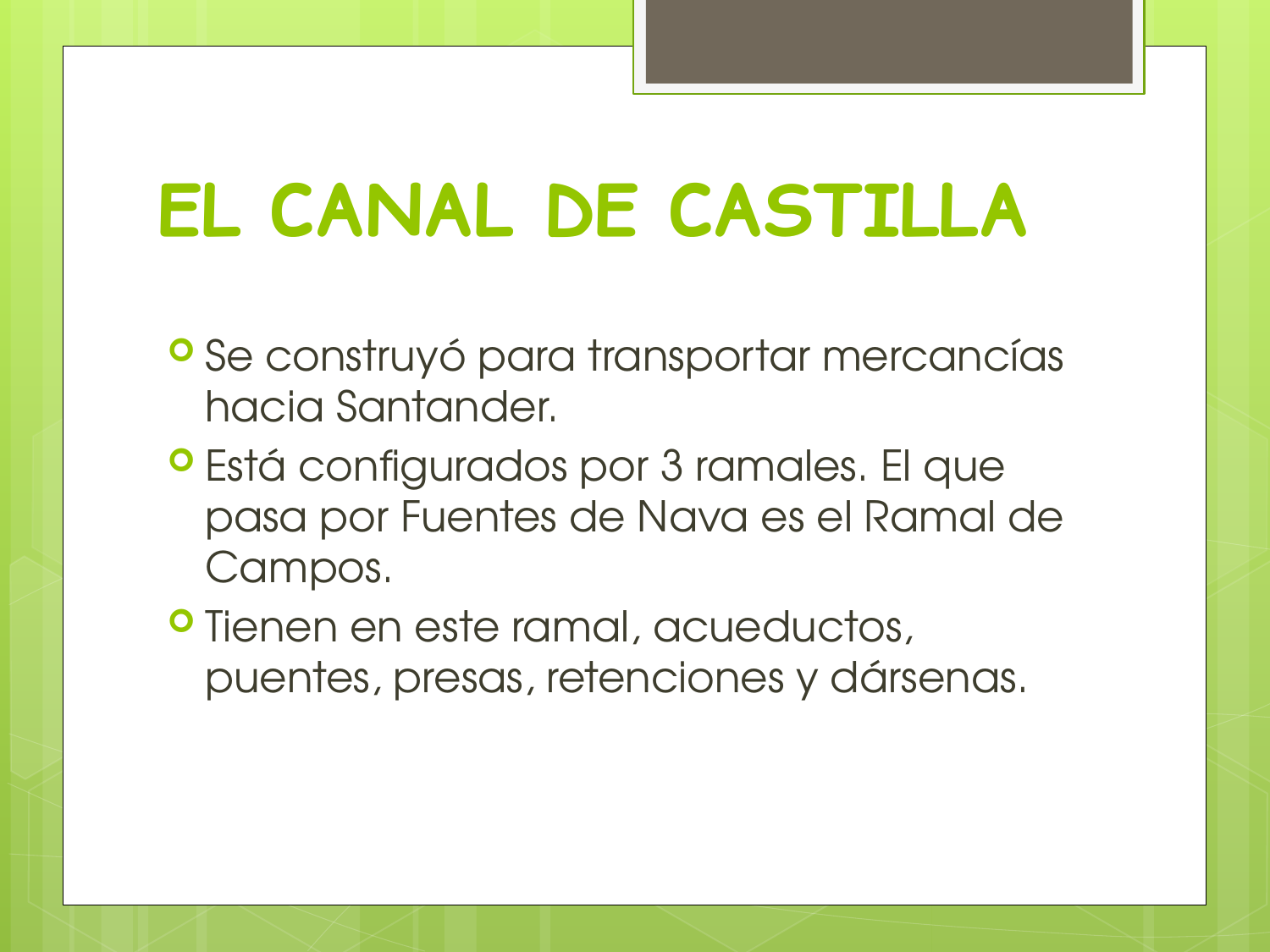

# EL CANAL DE CASTILLA
Se construyó para transportar mercancías hacia Santander.
Está configurados por 3 ramales. El que pasa por Fuentes de Nava es el Ramal de Campos.
Tienen en este ramal, acueductos, puentes, presas, retenciones y dársenas.